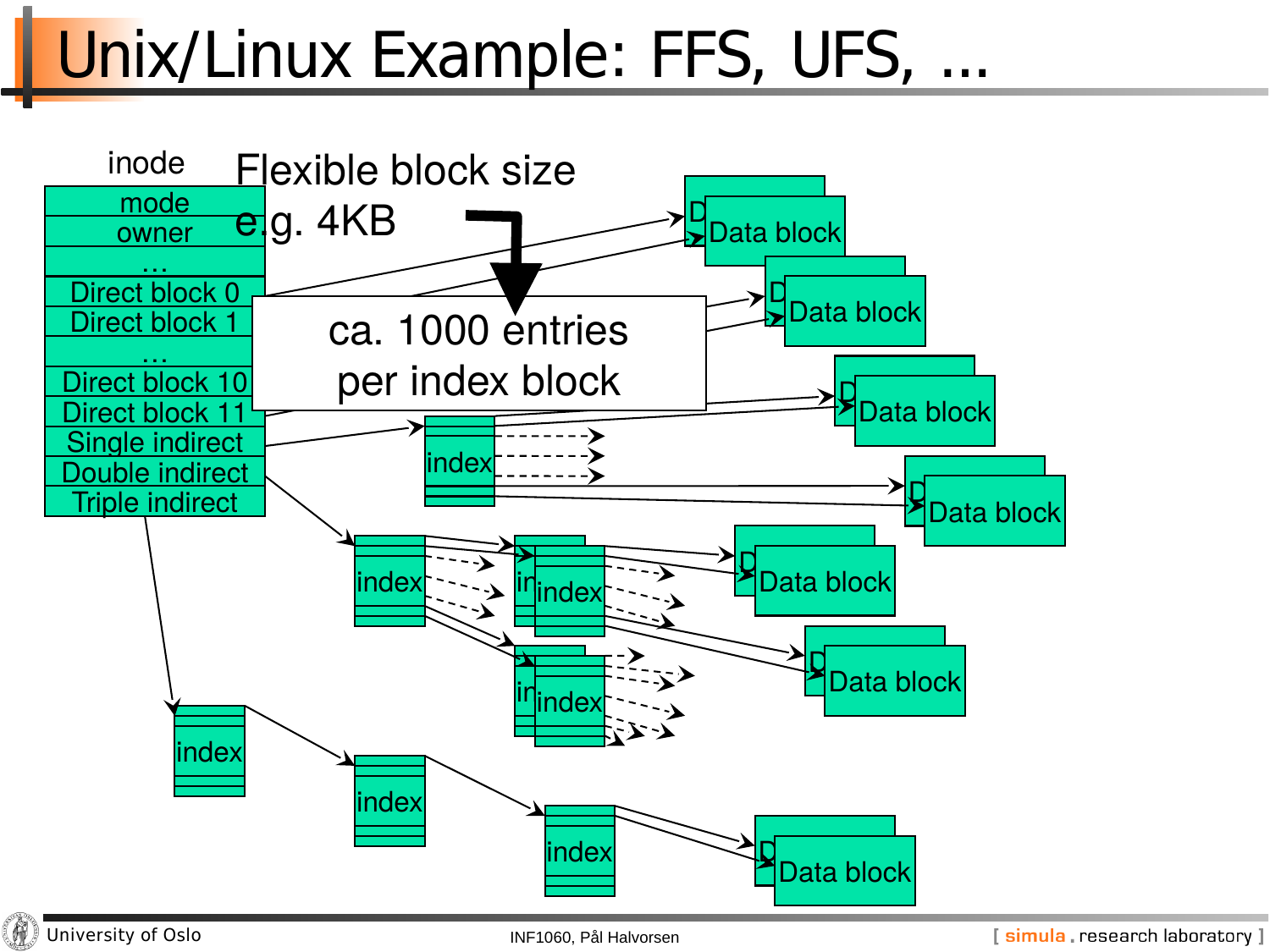

# Unix/Linux Example: FFS, UFS, …
inode
Flexible block size
e.g. 4KB
Data block
Data block
Data block
Data block
mode
owner
…
Direct block 0
Direct block 1
…
Direct block 10
Direct block 11
Single indirect
Double indirect
Triple indirect

ca. 1000 entries
per index block
Data block
Data block
Data block
Data block

index

Data block
Data block
Data block
Data block

index

index

index

index

index

index

index

index

Data block
Data block